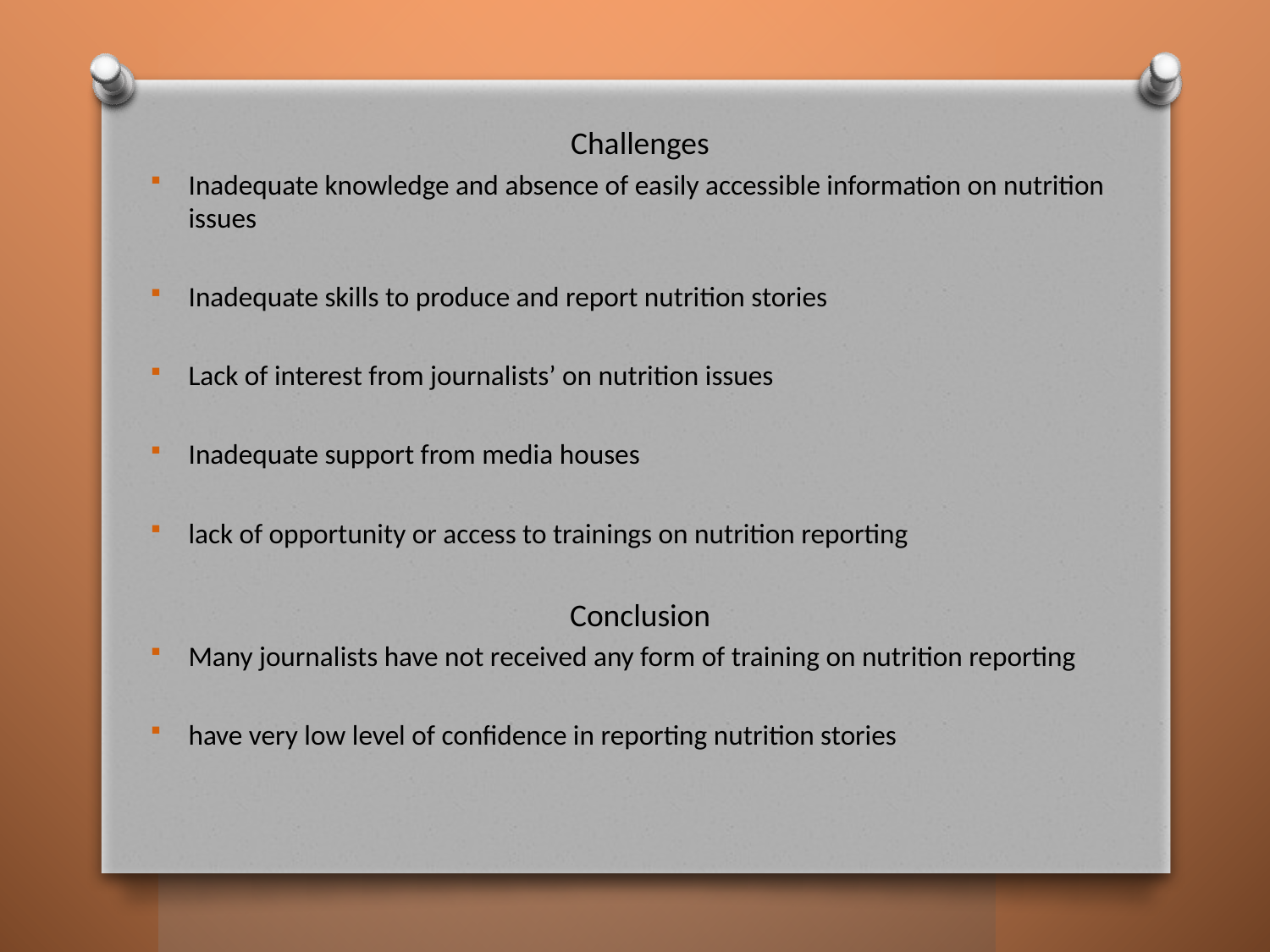

Challenges
Inadequate knowledge and absence of easily accessible information on nutrition issues

Inadequate skills to produce and report nutrition stories

Lack of interest from journalists’ on nutrition issues

Inadequate support from media houses

lack of opportunity or access to trainings on nutrition reporting

Conclusion
Many journalists have not received any form of training on nutrition reporting

have very low level of confidence in reporting nutrition stories